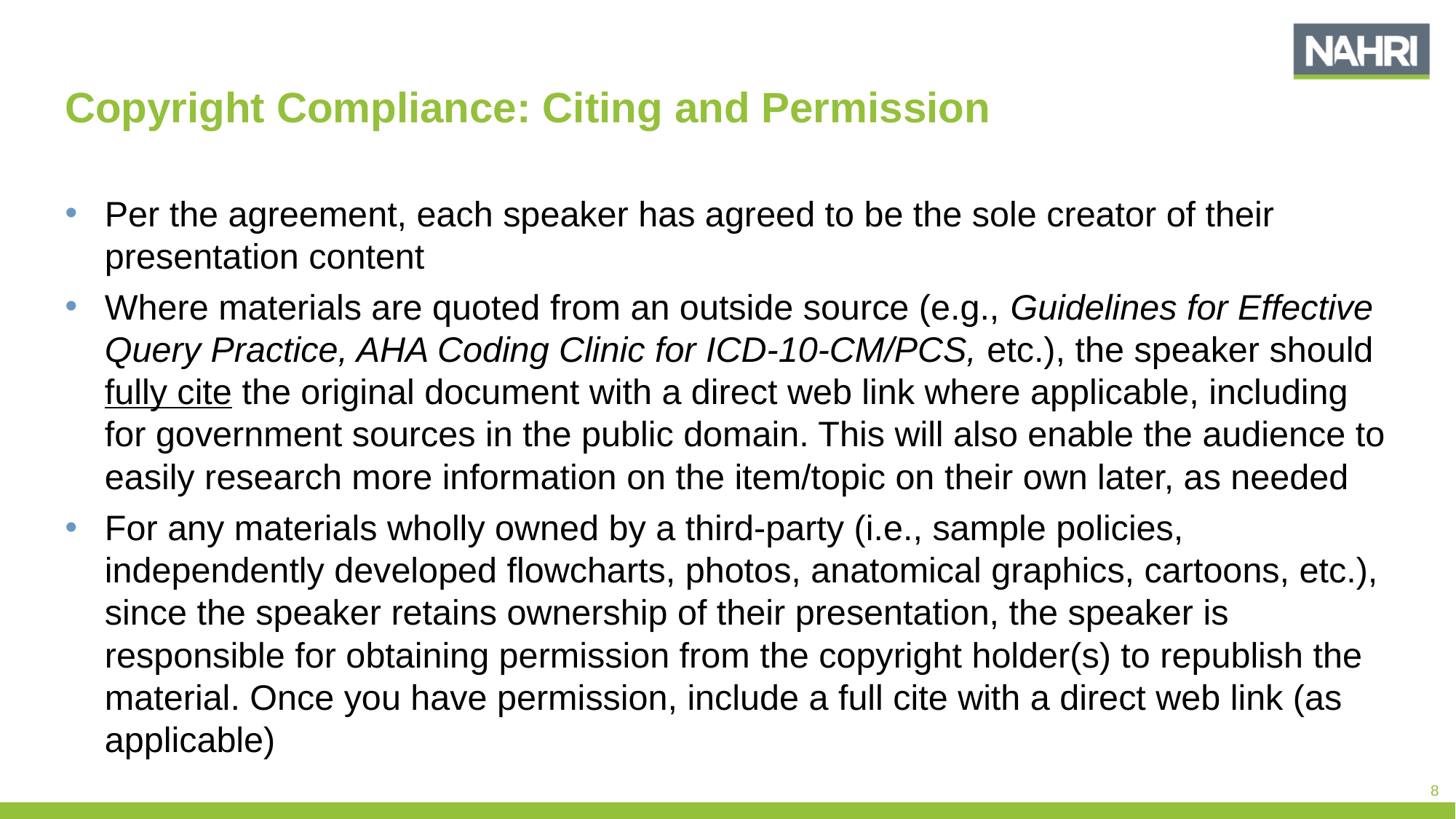

# Copyright Compliance: Citing and Permission
Per the agreement, each speaker has agreed to be the sole creator of their presentation content
Where materials are quoted from an outside source (e.g., Guidelines for Effective Query Practice, AHA Coding Clinic for ICD-10-CM/PCS, etc.), the speaker should fully cite the original document with a direct web link where applicable, including for government sources in the public domain. This will also enable the audience to easily research more information on the item/topic on their own later, as needed
For any materials wholly owned by a third-party (i.e., sample policies, independently developed flowcharts, photos, anatomical graphics, cartoons, etc.), since the speaker retains ownership of their presentation, the speaker is responsible for obtaining permission from the copyright holder(s) to republish the material. Once you have permission, include a full cite with a direct web link (as applicable)